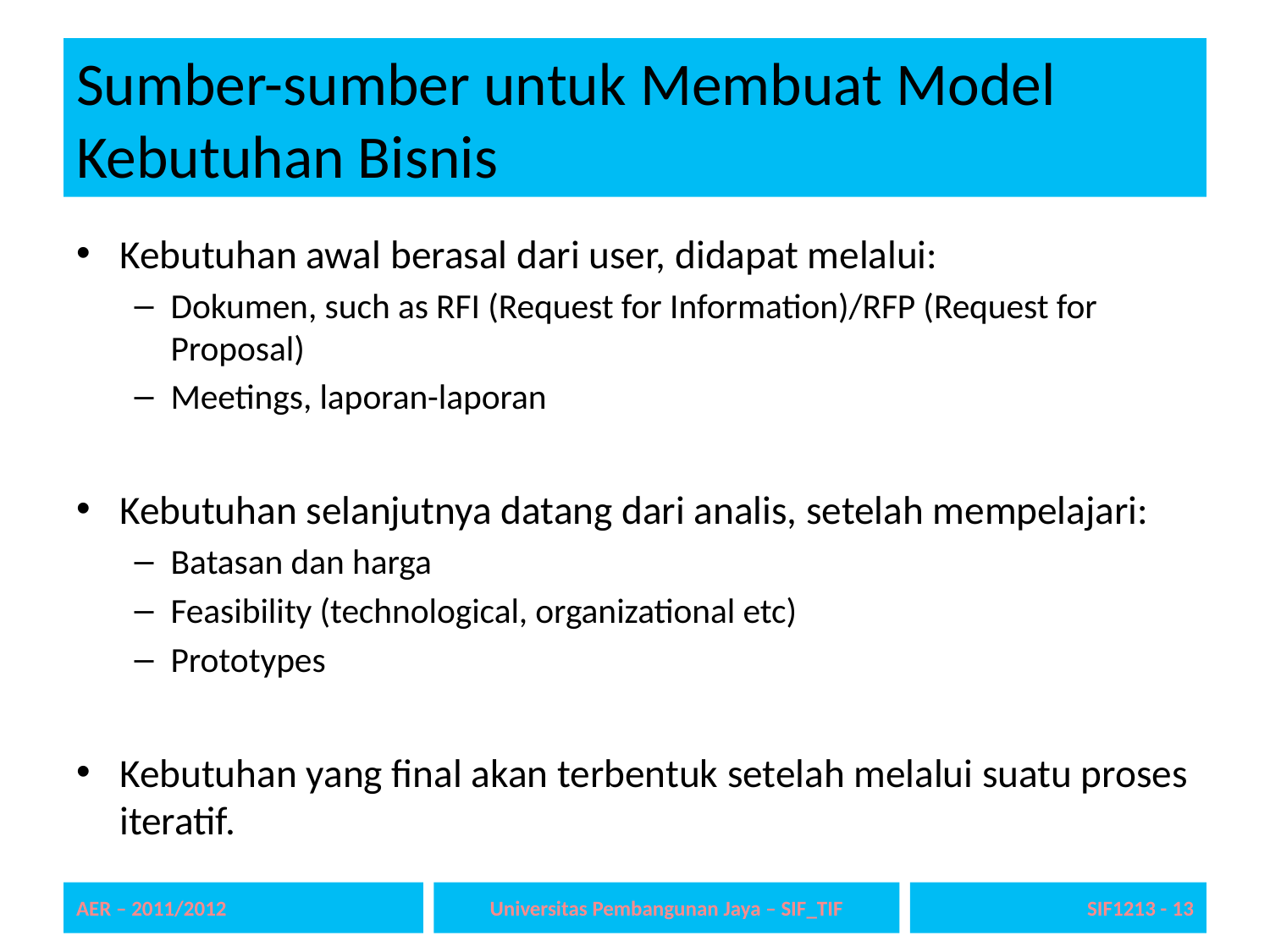

# Sumber-sumber untuk Membuat Model Kebutuhan Bisnis
Kebutuhan awal berasal dari user, didapat melalui:
Dokumen, such as RFI (Request for Information)/RFP (Request for Proposal)
Meetings, laporan-laporan

Kebutuhan selanjutnya datang dari analis, setelah mempelajari:
Batasan dan harga
Feasibility (technological, organizational etc)
Prototypes

Kebutuhan yang final akan terbentuk setelah melalui suatu proses iteratif.

AER – 2011/2012
Universitas Pembangunan Jaya – SIF_TIF
13